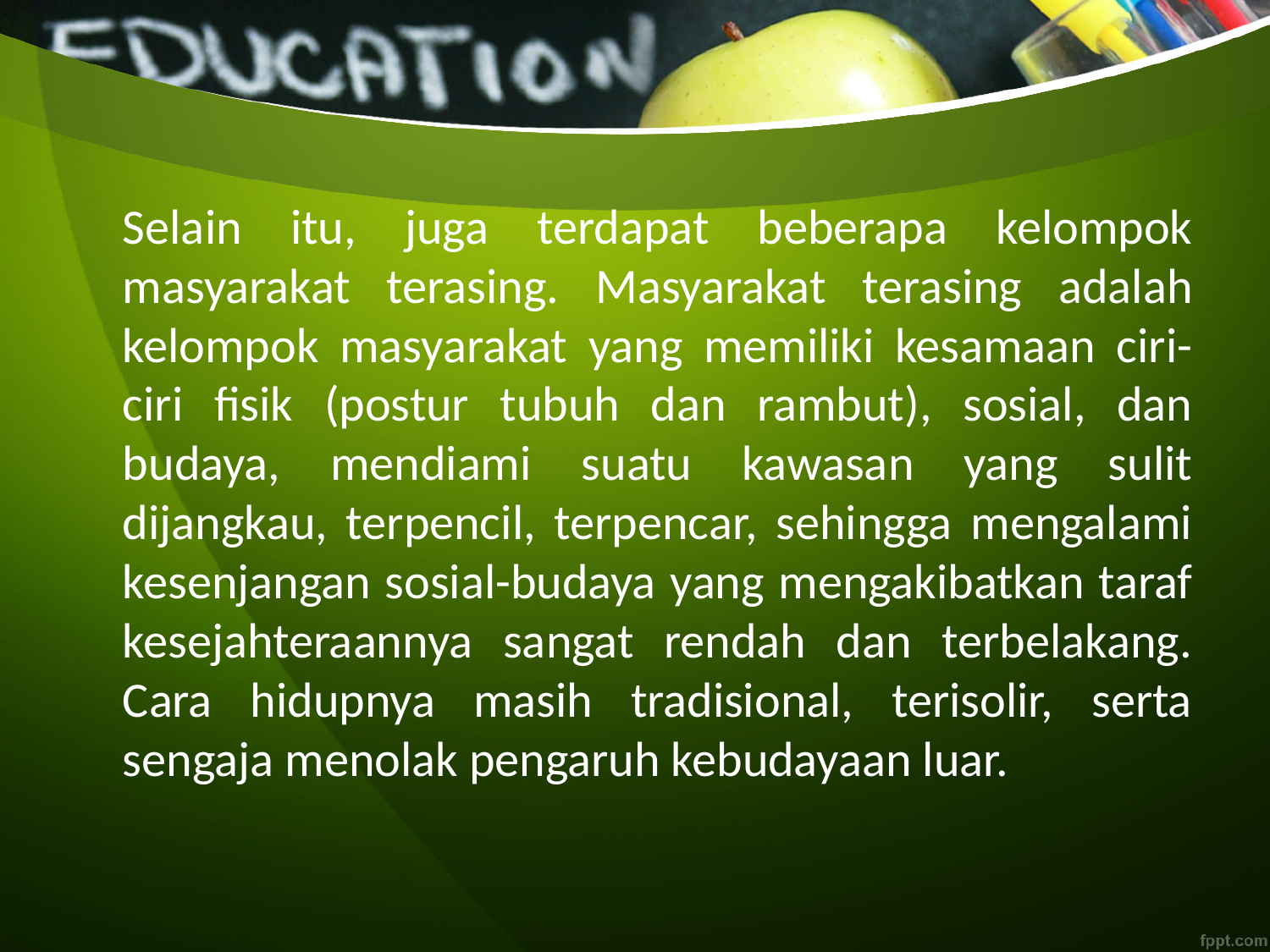

Selain itu, juga terdapat beberapa kelompok masyarakat terasing. Masyarakat terasing adalah kelompok masyarakat yang memiliki kesamaan ciri-ciri fisik (postur tubuh dan rambut), sosial, dan budaya, mendiami suatu kawasan yang sulit dijangkau, terpencil, terpencar, sehingga mengalami kesenjangan sosial-budaya yang mengakibatkan taraf kesejahteraannya sangat rendah dan terbelakang. Cara hidupnya masih tradisional, terisolir, serta sengaja menolak pengaruh kebudayaan luar.